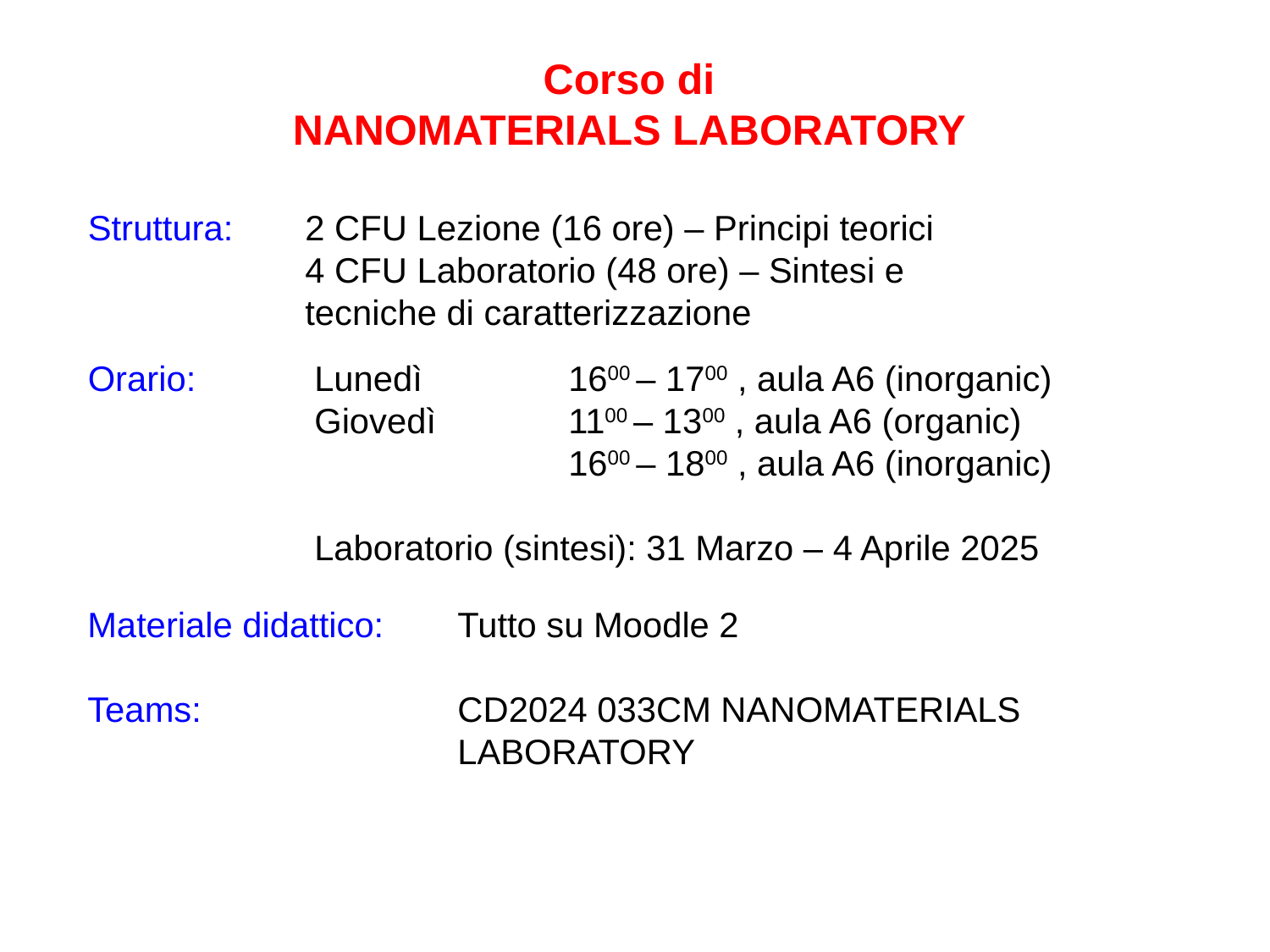

Corso di
NANOMATERIALS LABORATORY
2 CFU Lezione (16 ore) – Principi teorici
4 CFU Laboratorio (48 ore) – Sintesi e tecniche di caratterizzazione
Struttura:
Orario:
Lunedì		1600 – 1700 , aula A6 (inorganic)
Giovedì		1100 – 1300 , aula A6 (organic)
		1600 – 1800 , aula A6 (inorganic)

Laboratorio (sintesi): 31 Marzo – 4 Aprile 2025
Materiale didattico:

Teams:
Tutto su Moodle 2

CD2024 033CM NANOMATERIALS LABORATORY